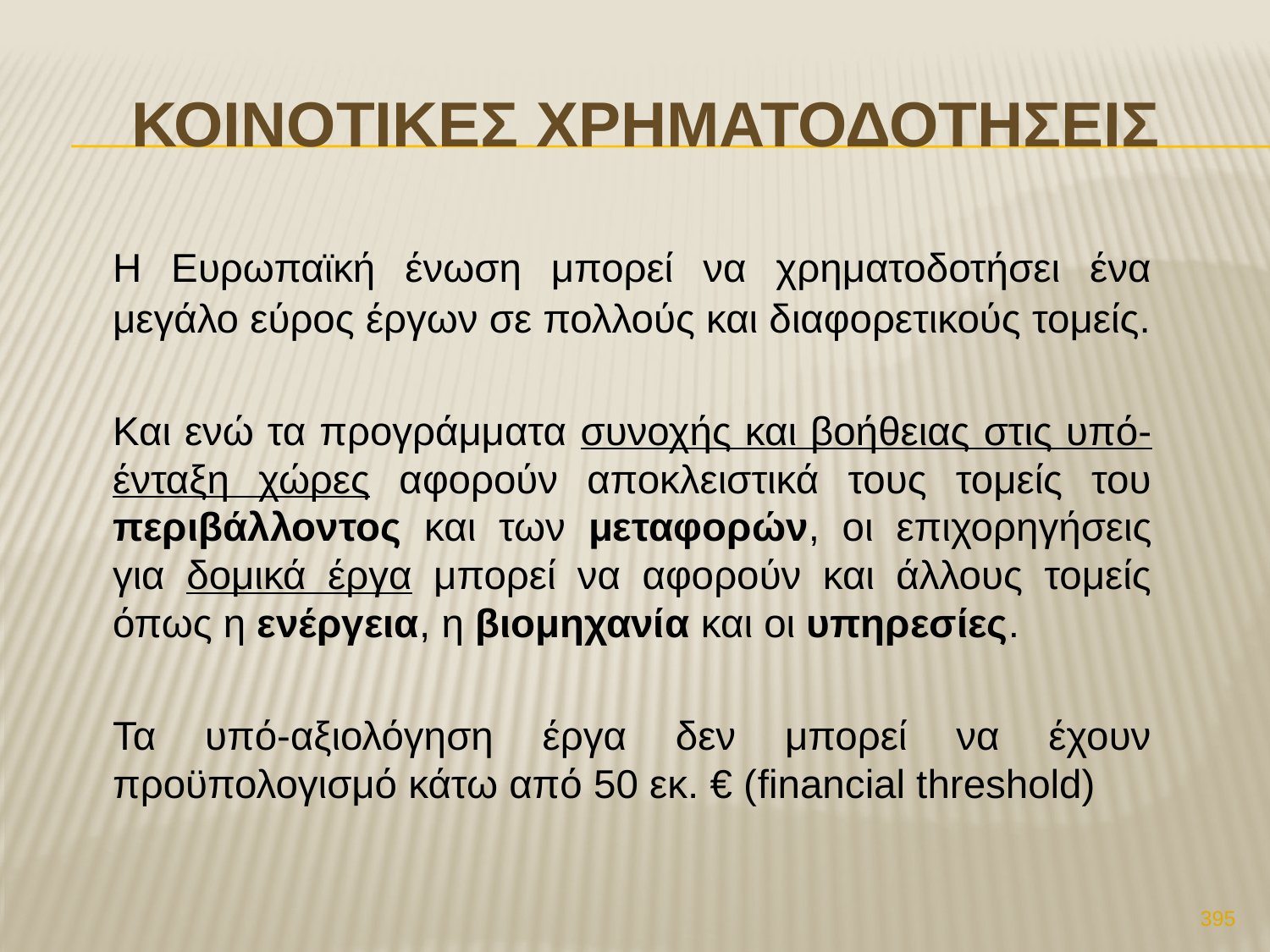

# Κοινοτικεσ Χρηματοδοτησεισ
	Η Ευρωπαϊκή ένωση μπορεί να χρηματοδοτήσει ένα μεγάλο εύρος έργων σε πολλούς και διαφορετικούς τομείς.

	Και ενώ τα προγράμματα συνοχής και βοήθειας στις υπό-ένταξη χώρες αφορούν αποκλειστικά τους τομείς του περιβάλλοντος και των μεταφορών, οι επιχορηγήσεις για δομικά έργα μπορεί να αφορούν και άλλους τομείς όπως η ενέργεια, η βιομηχανία και οι υπηρεσίες.

	Τα υπό-αξιολόγηση έργα δεν μπορεί να έχουν προϋπολογισμό κάτω από 50 εκ. € (financial threshold)

395